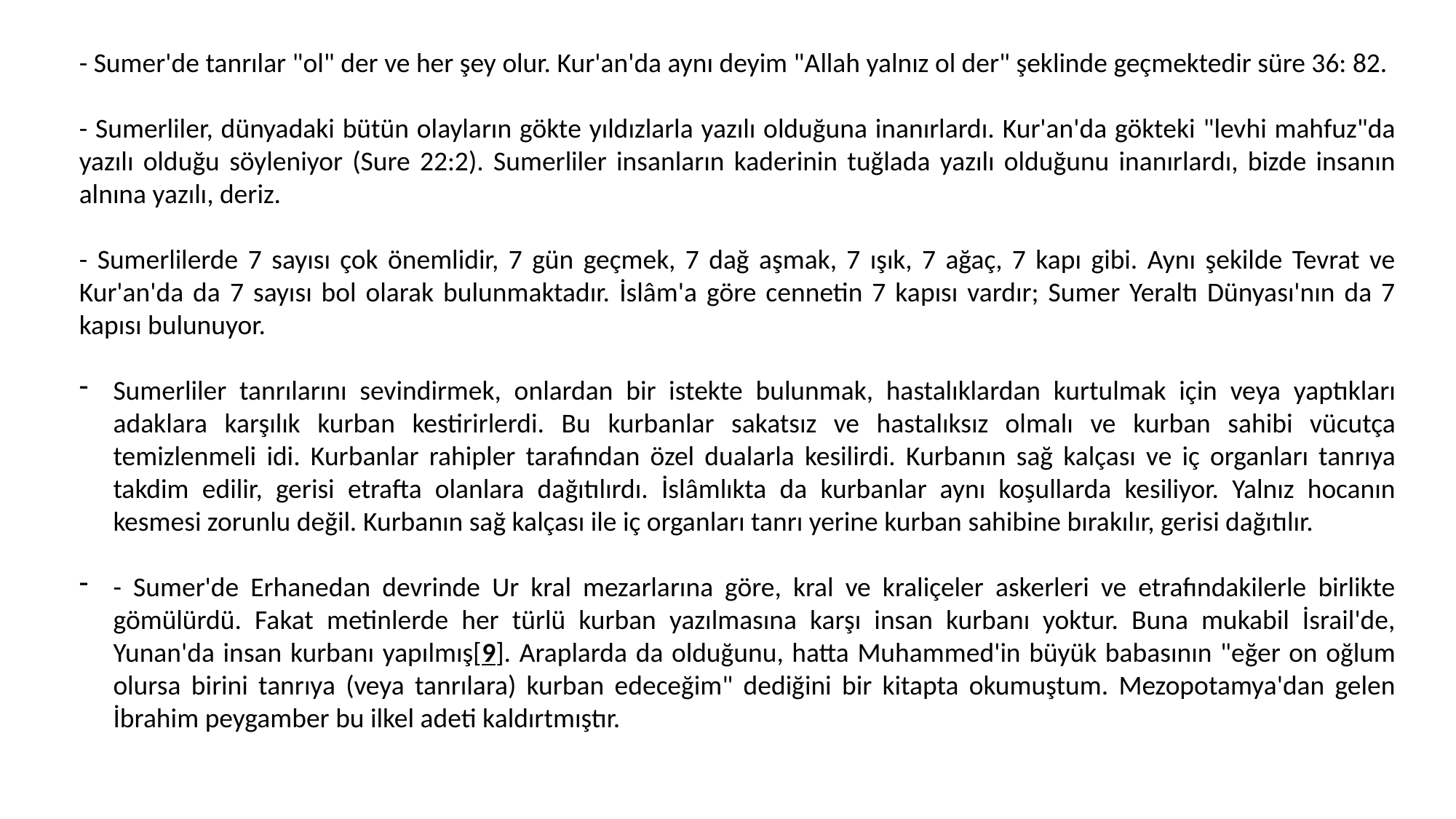

- Sumer'de tanrılar "ol" der ve her şey olur. Kur'an'da aynı deyim "Allah yalnız ol der" şeklinde geçmektedir süre 36: 82.

- Sumerliler, dünyadaki bütün olayların gökte yıldızlarla yazılı olduğuna inanırlardı. Kur'an'da gökteki "levhi mahfuz"da yazılı olduğu söyleniyor (Sure 22:2). Sumerliler insanların kaderinin tuğlada yazılı olduğunu inanırlardı, bizde insanın alnına yazılı, deriz.

- Sumerlilerde 7 sayısı çok önemlidir, 7 gün geçmek, 7 dağ aşmak, 7 ışık, 7 ağaç, 7 kapı gibi. Aynı şekilde Tevrat ve Kur'an'da da 7 sayısı bol olarak bulunmaktadır. İslâm'a göre cennetin 7 kapısı vardır; Sumer Yeraltı Dünyası'nın da 7 kapısı bulunuyor.

Sumerliler tanrılarını sevindirmek, onlardan bir istekte bulunmak, hastalıklardan kurtulmak için veya yaptıkları adaklara karşılık kurban kestirirlerdi. Bu kurbanlar sakatsız ve hastalıksız olmalı ve kurban sahibi vücutça temizlenmeli idi. Kurbanlar rahipler tarafından özel dualarla kesilirdi. Kurbanın sağ kalçası ve iç organları tanrıya takdim edilir, gerisi etrafta olanlara dağıtılırdı. İslâmlıkta da kurbanlar aynı koşullarda kesiliyor. Yalnız hocanın kesmesi zorunlu değil. Kurbanın sağ kalçası ile iç organları tanrı yerine kurban sahibine bırakılır, gerisi dağıtılır.

- Sumer'de Erhanedan devrinde Ur kral mezarlarına göre, kral ve kraliçeler askerleri ve etrafındakilerle birlikte gömülürdü. Fakat metinlerde her türlü kurban yazılmasına karşı insan kurbanı yoktur. Buna mukabil İsrail'de, Yunan'da insan kurbanı yapılmış[9]. Araplarda da olduğunu, hatta Muhammed'in büyük babasının "eğer on oğlum olursa birini tanrıya (veya tanrılara) kurban edeceğim" dediğini bir kitapta okumuştum. Mezopotamya'dan gelen İbrahim peygamber bu ilkel adeti kaldırtmıştır.